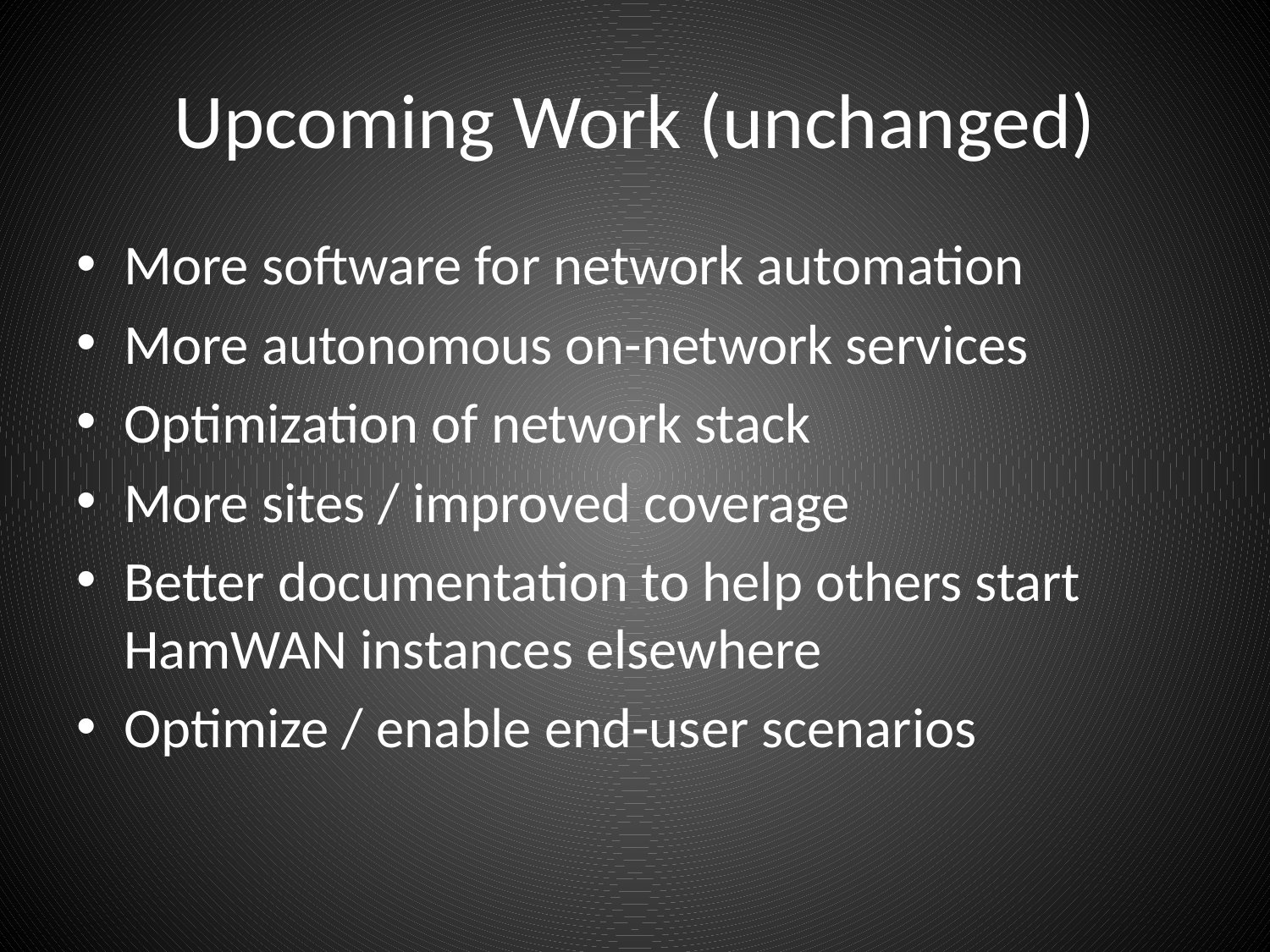

# Upcoming Work (unchanged)
More software for network automation
More autonomous on-network services
Optimization of network stack
More sites / improved coverage
Better documentation to help others start HamWAN instances elsewhere
Optimize / enable end-user scenarios